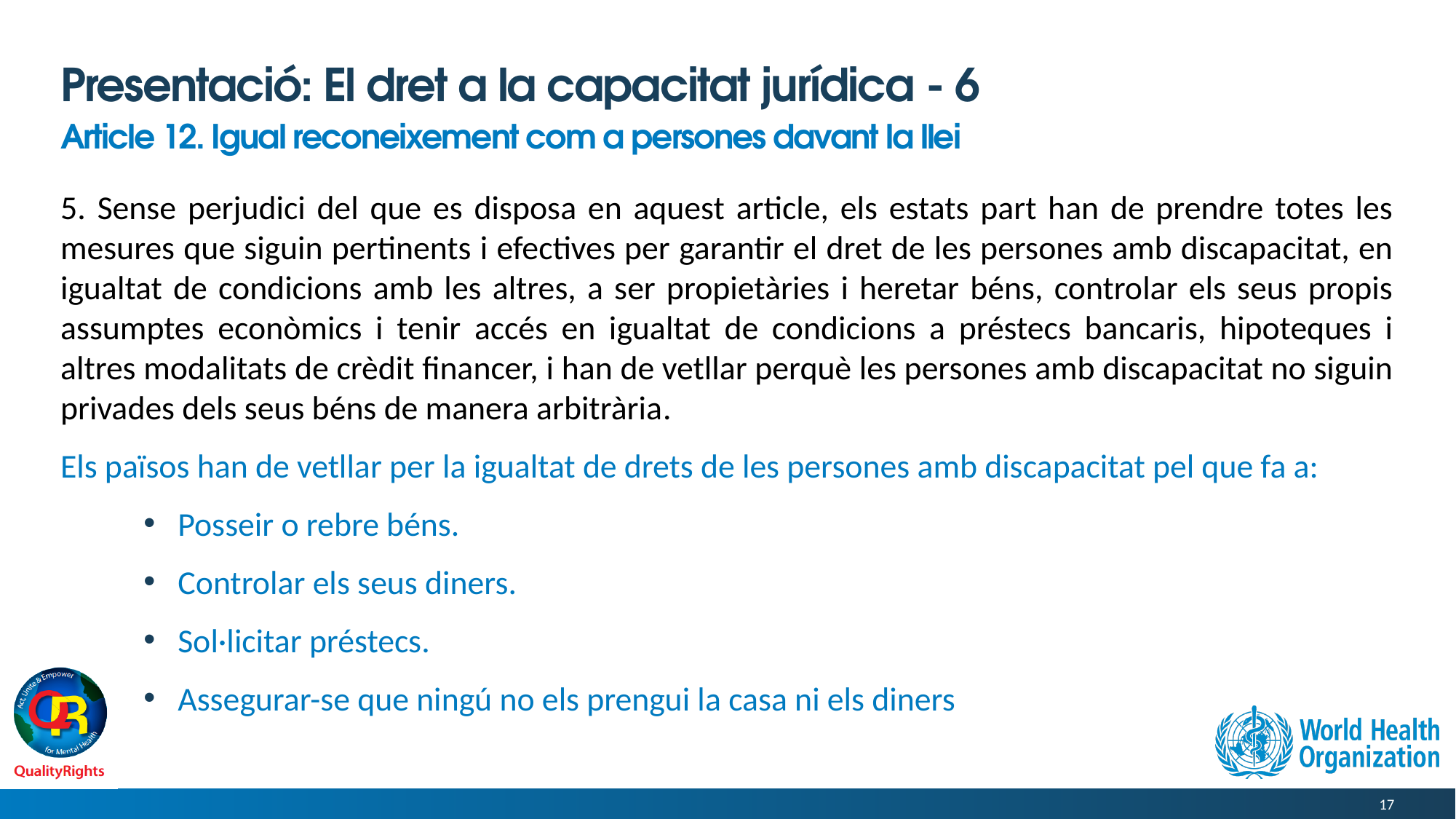

# Presentació: El dret a la capacitat jurídica - 6
Article 12. Igual reconeixement com a persones davant la llei
5. Sense perjudici del que es disposa en aquest article, els estats part han de prendre totes les mesures que siguin pertinents i efectives per garantir el dret de les persones amb discapacitat, en igualtat de condicions amb les altres, a ser propietàries i heretar béns, controlar els seus propis assumptes econòmics i tenir accés en igualtat de condicions a préstecs bancaris, hipoteques i altres modalitats de crèdit financer, i han de vetllar perquè les persones amb discapacitat no siguin privades dels seus béns de manera arbitrària.
Els països han de vetllar per la igualtat de drets de les persones amb discapacitat pel que fa a:
Posseir o rebre béns.
Controlar els seus diners.
Sol·licitar préstecs.
Assegurar-se que ningú no els prengui la casa ni els diners

17